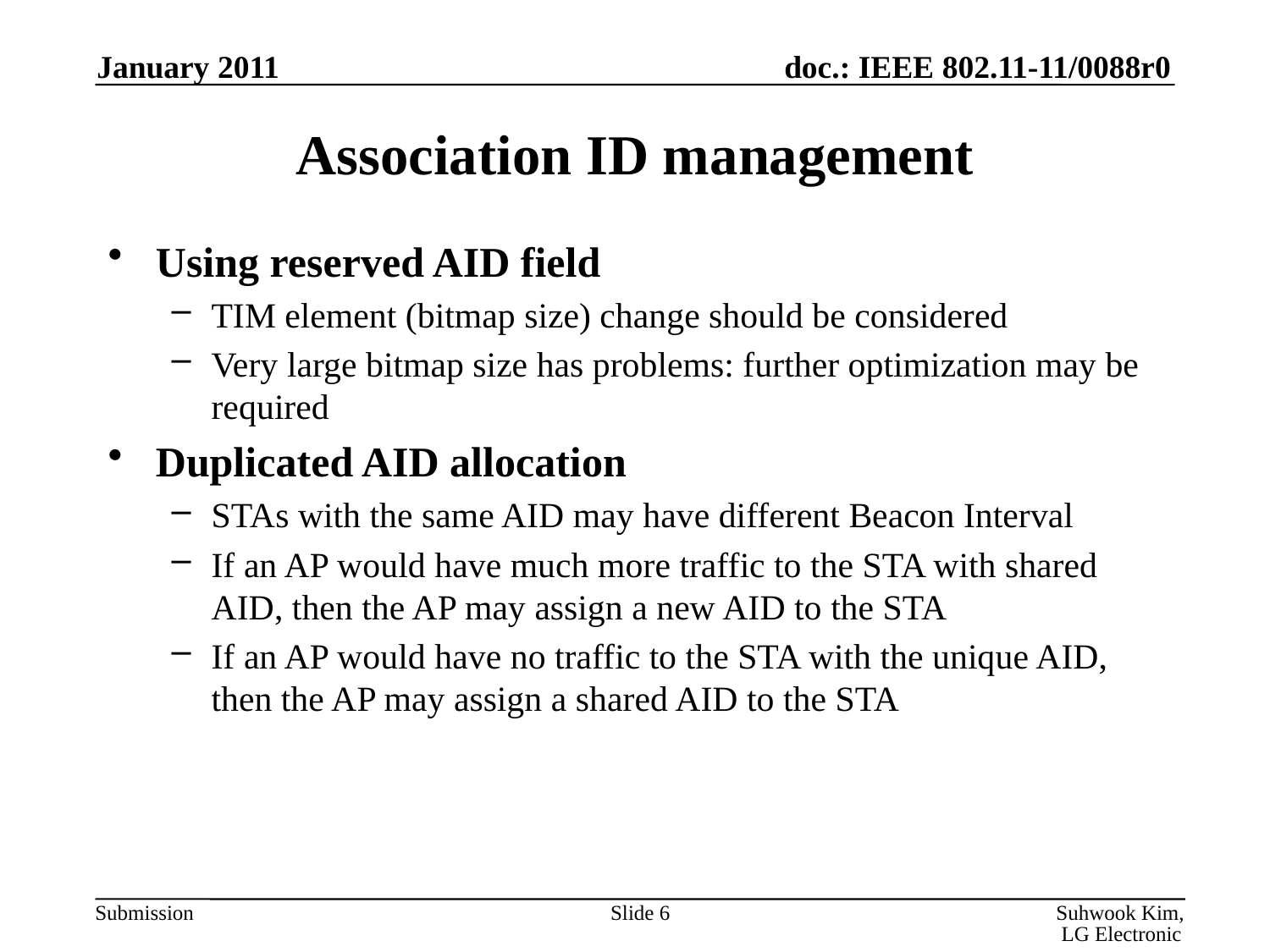

January 2011
# Association ID management
Using reserved AID field
TIM element (bitmap size) change should be considered
Very large bitmap size has problems: further optimization may be required
Duplicated AID allocation
STAs with the same AID may have different Beacon Interval
If an AP would have much more traffic to the STA with shared AID, then the AP may assign a new AID to the STA
If an AP would have no traffic to the STA with the unique AID, then the AP may assign a shared AID to the STA

Slide 6
Suhwook Kim, LG Electronics